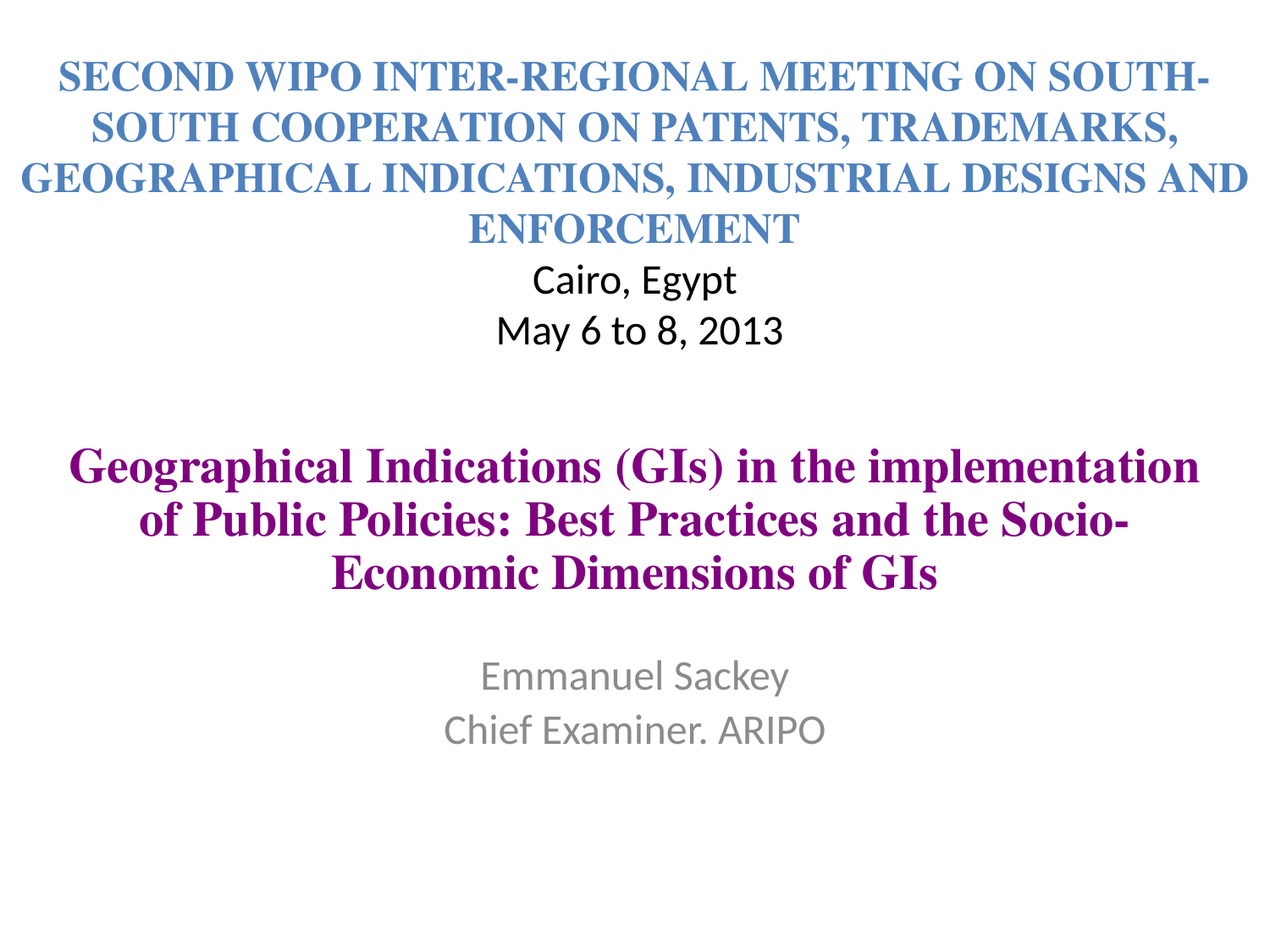

# SECOND WIPO INTER-REGIONAL MEETING ON SOUTH-SOUTH COOPERATION ON PATENTS, TRADEMARKS, GEOGRAPHICAL INDICATIONS, INDUSTRIAL DESIGNS AND ENFORCEMENT Cairo, Egypt May 6 to 8, 2013
Geographical Indications (GIs) in the implementation of Public Policies: Best Practices and the Socio-Economic Dimensions of GIs

Emmanuel Sackey
Chief Examiner. ARIPO